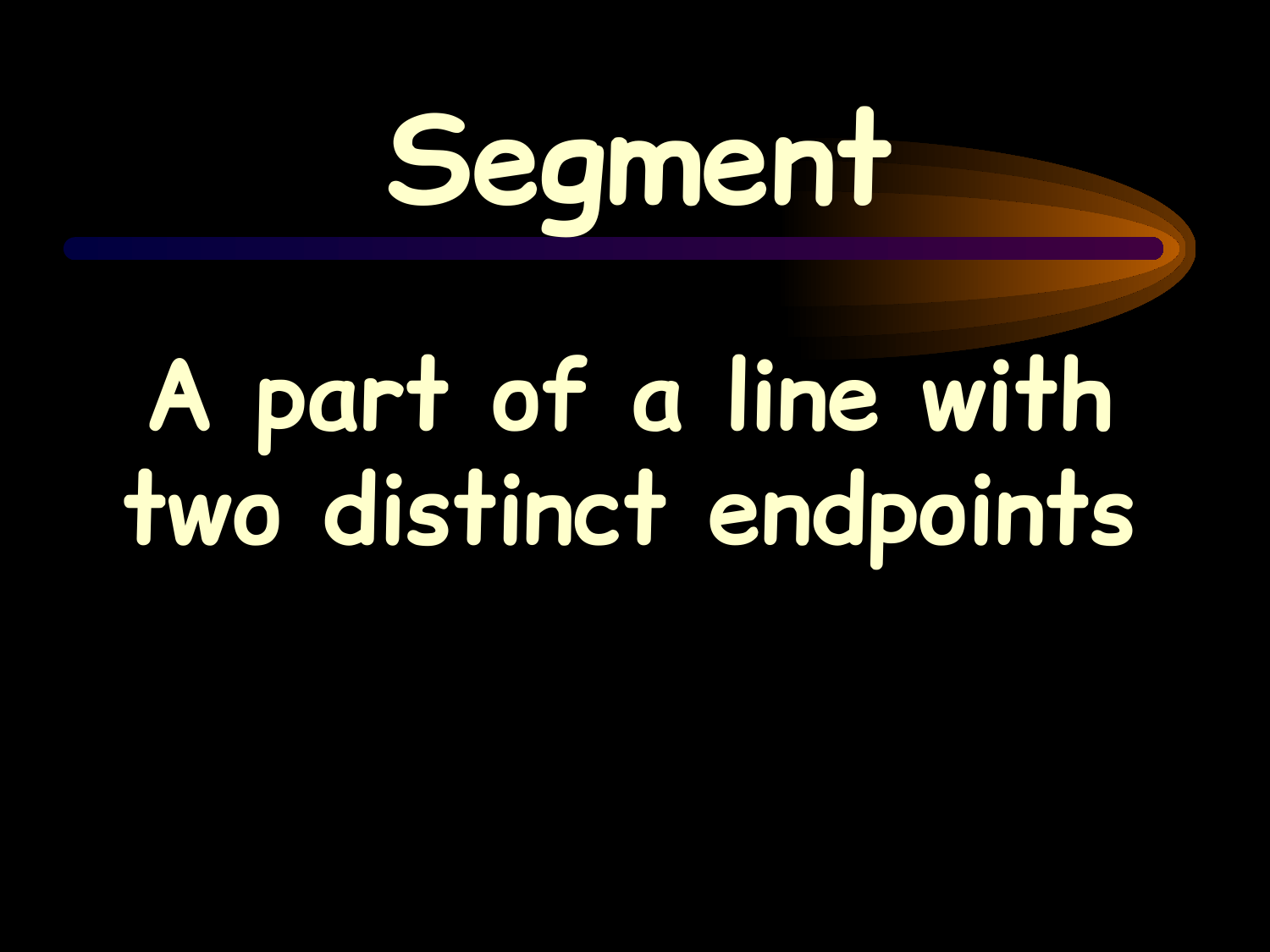

Segment
A part of a line with two distinct endpoints